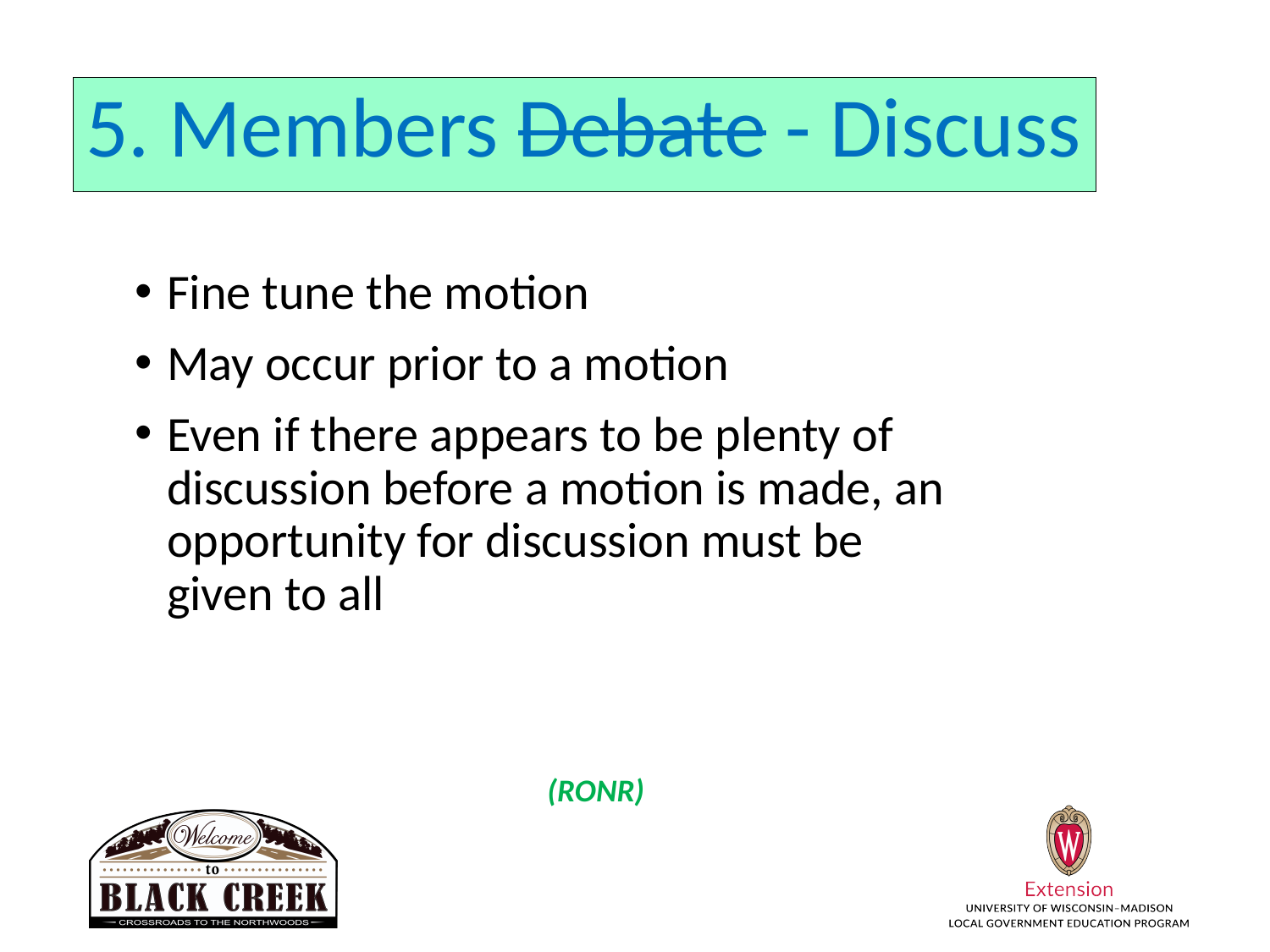

# 5. Members Debate - Discuss
Fine tune the motion
May occur prior to a motion
Even if there appears to be plenty of discussion before a motion is made, an opportunity for discussion must be given to all
(RONR)